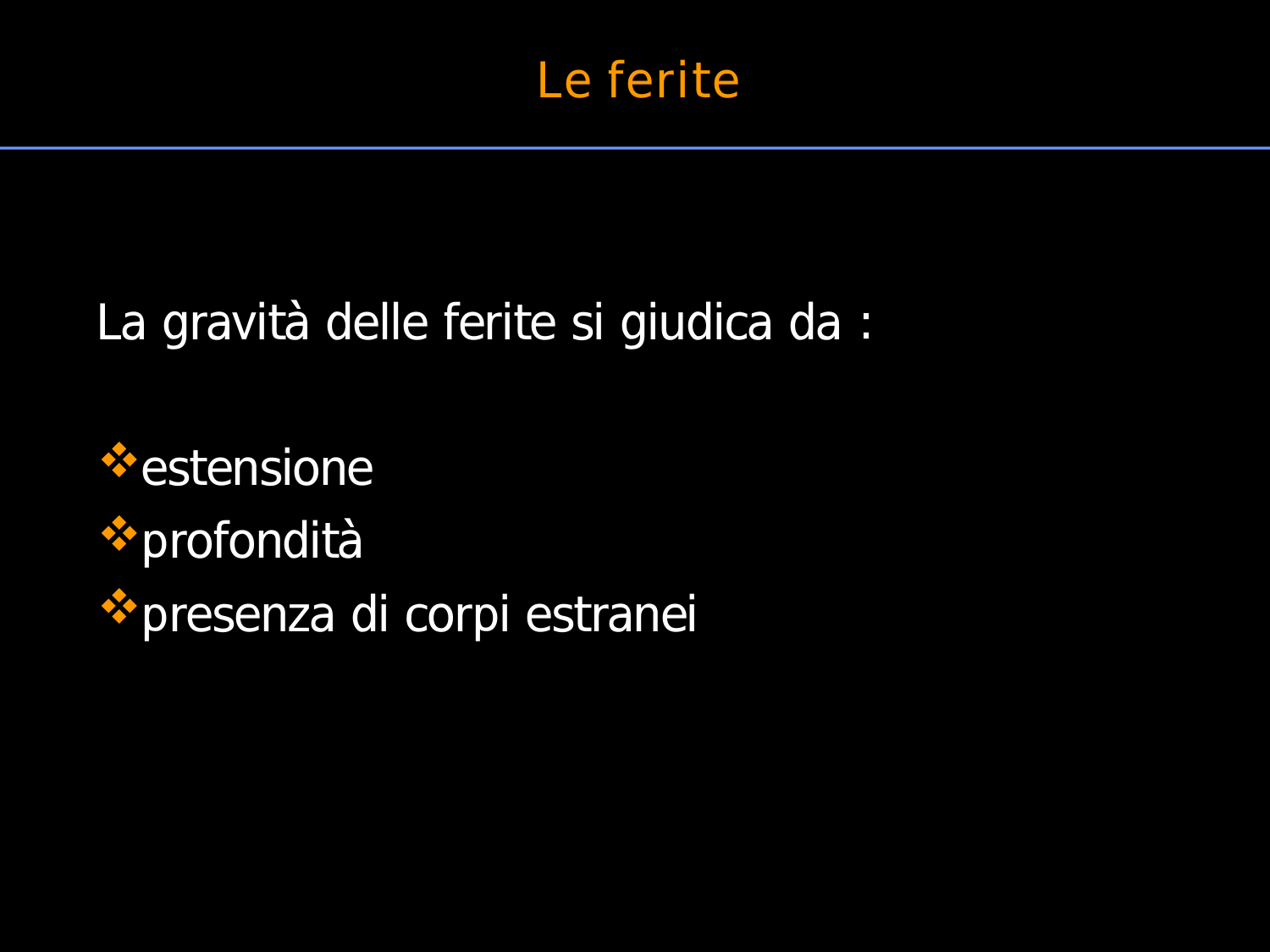

Le ferite

La gravità delle ferite si giudica da :

estensione
profondità
presenza di corpi estranei

#